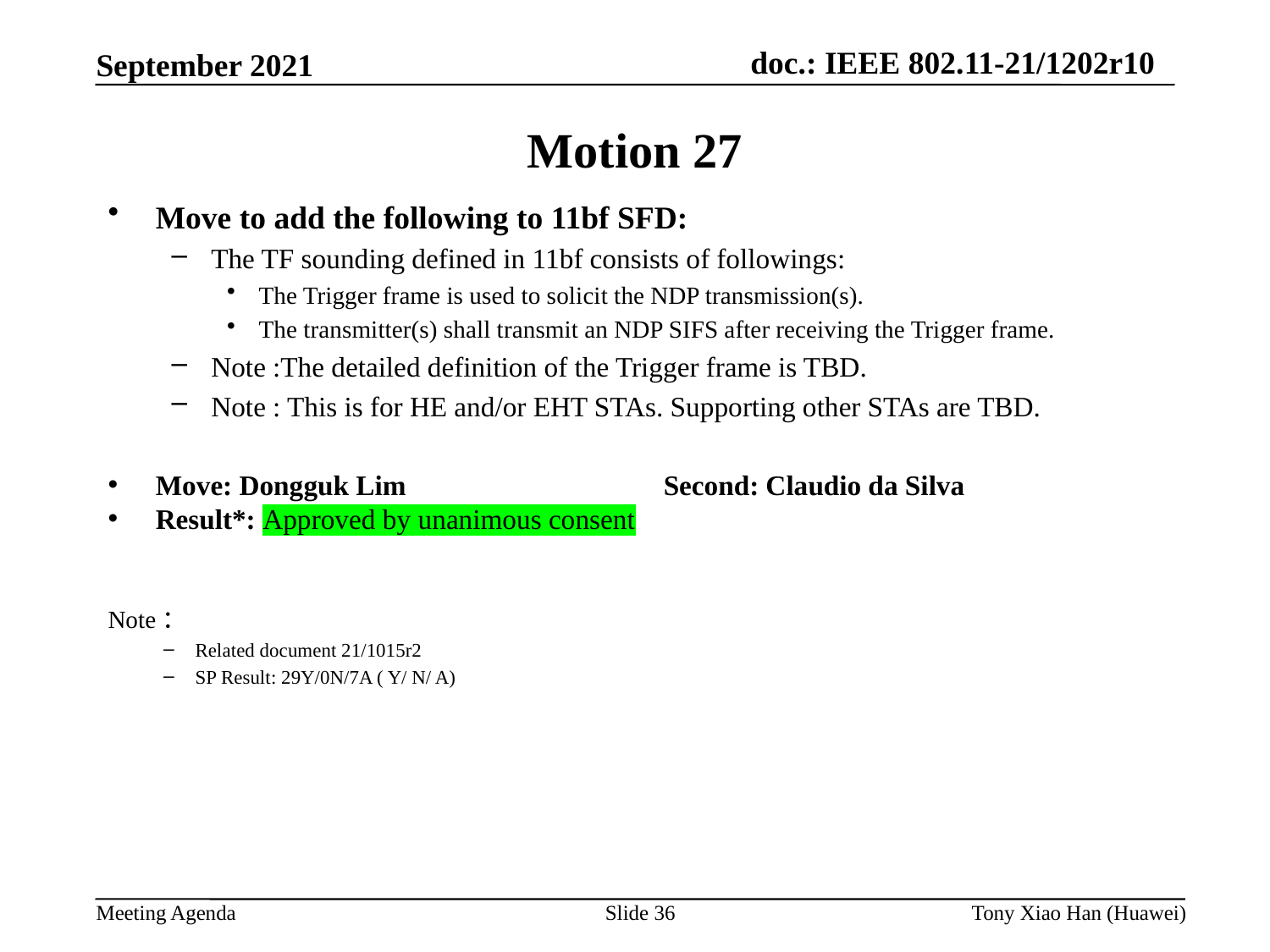

Motion 27
Move to add the following to 11bf SFD:
The TF sounding defined in 11bf consists of followings:
The Trigger frame is used to solicit the NDP transmission(s).
The transmitter(s) shall transmit an NDP SIFS after receiving the Trigger frame.
Note :The detailed definition of the Trigger frame is TBD.
Note : This is for HE and/or EHT STAs. Supporting other STAs are TBD.

Move: Dongguk Lim 		Second: Claudio da Silva
Result*: Approved by unanimous consent

Note：
Related document 21/1015r2
SP Result: 29Y/0N/7A ( Y/ N/ A)
Slide 36
Tony Xiao Han (Huawei)